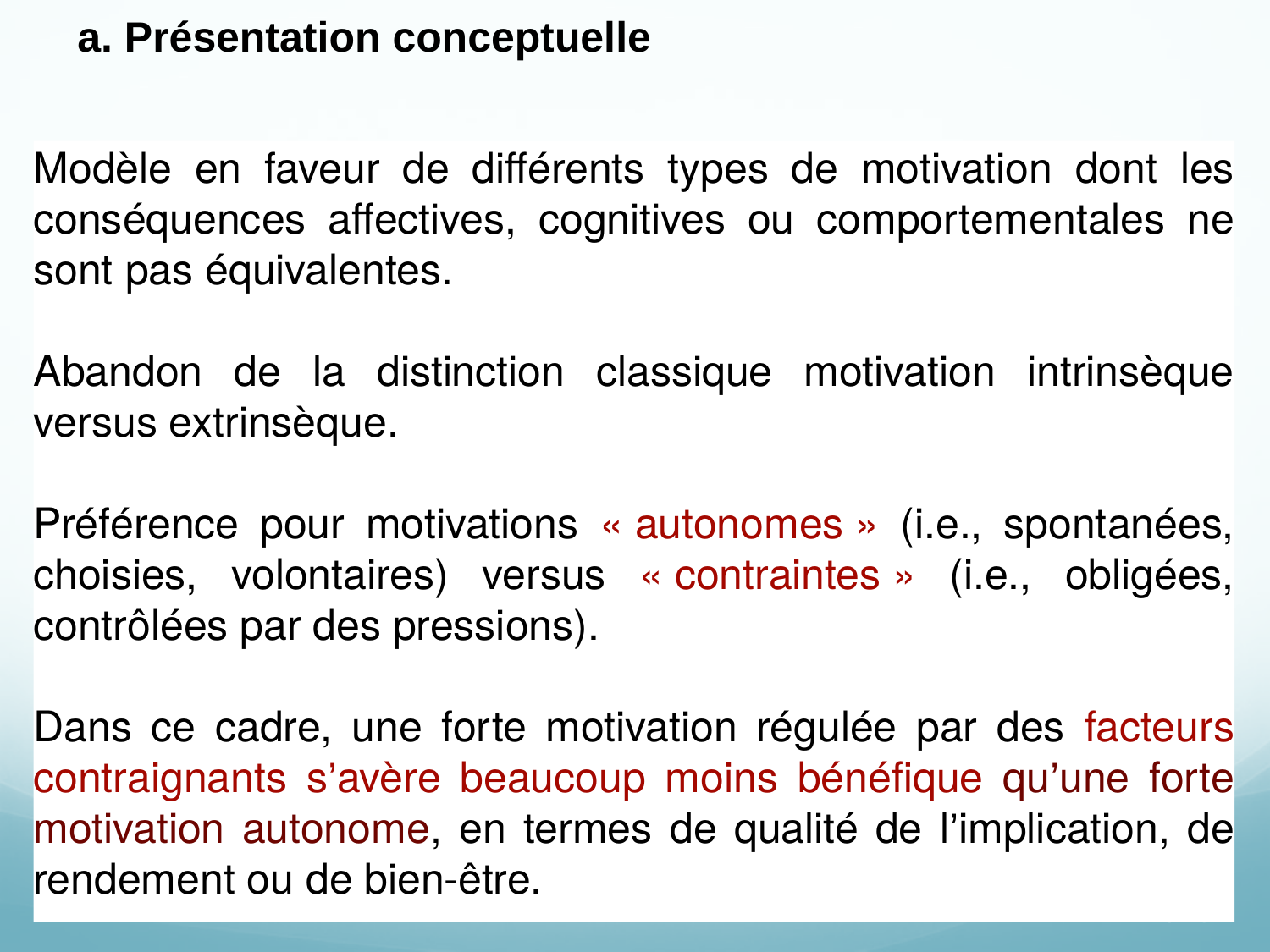

a. Présentation conceptuelle

Modèle en faveur de différents types de motivation dont les conséquences affectives, cognitives ou comportementales ne sont pas équivalentes.

Abandon de la distinction classique motivation intrinsèque versus extrinsèque.

Préférence pour motivations « autonomes » (i.e., spontanées, choisies, volontaires) versus « contraintes » (i.e., obligées, contrôlées par des pressions).

Dans ce cadre, une forte motivation régulée par des facteurs contraignants s’avère beaucoup moins bénéfique qu’une forte motivation autonome, en termes de qualité de l’implication, de rendement ou de bien-être.
105